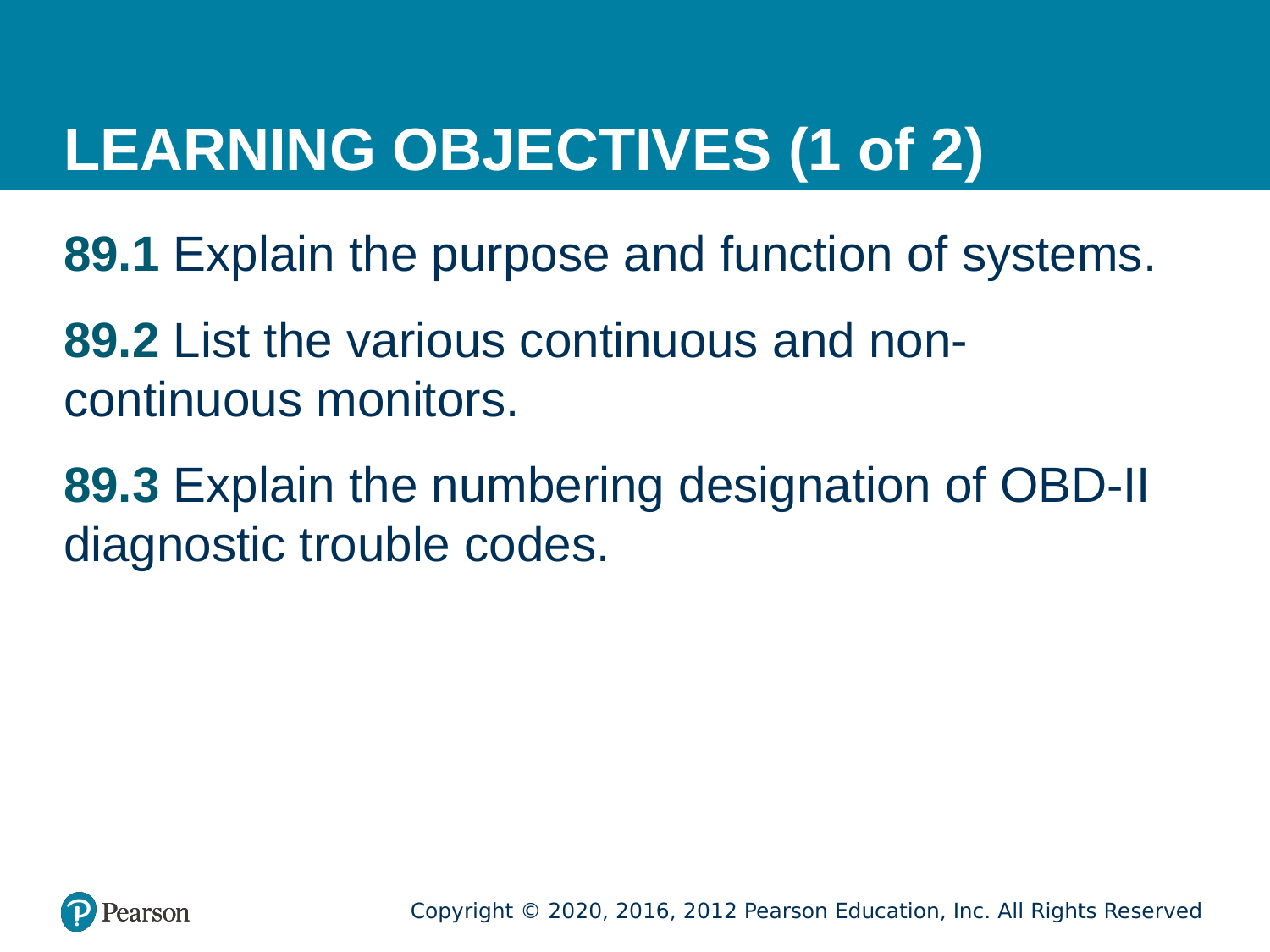

# LEARNING OBJECTIVES (1 of 2)
89.1 Explain the purpose and function of systems.
89.2 List the various continuous and non-continuous monitors.
89.3 Explain the numbering designation of OBD-II diagnostic trouble codes.